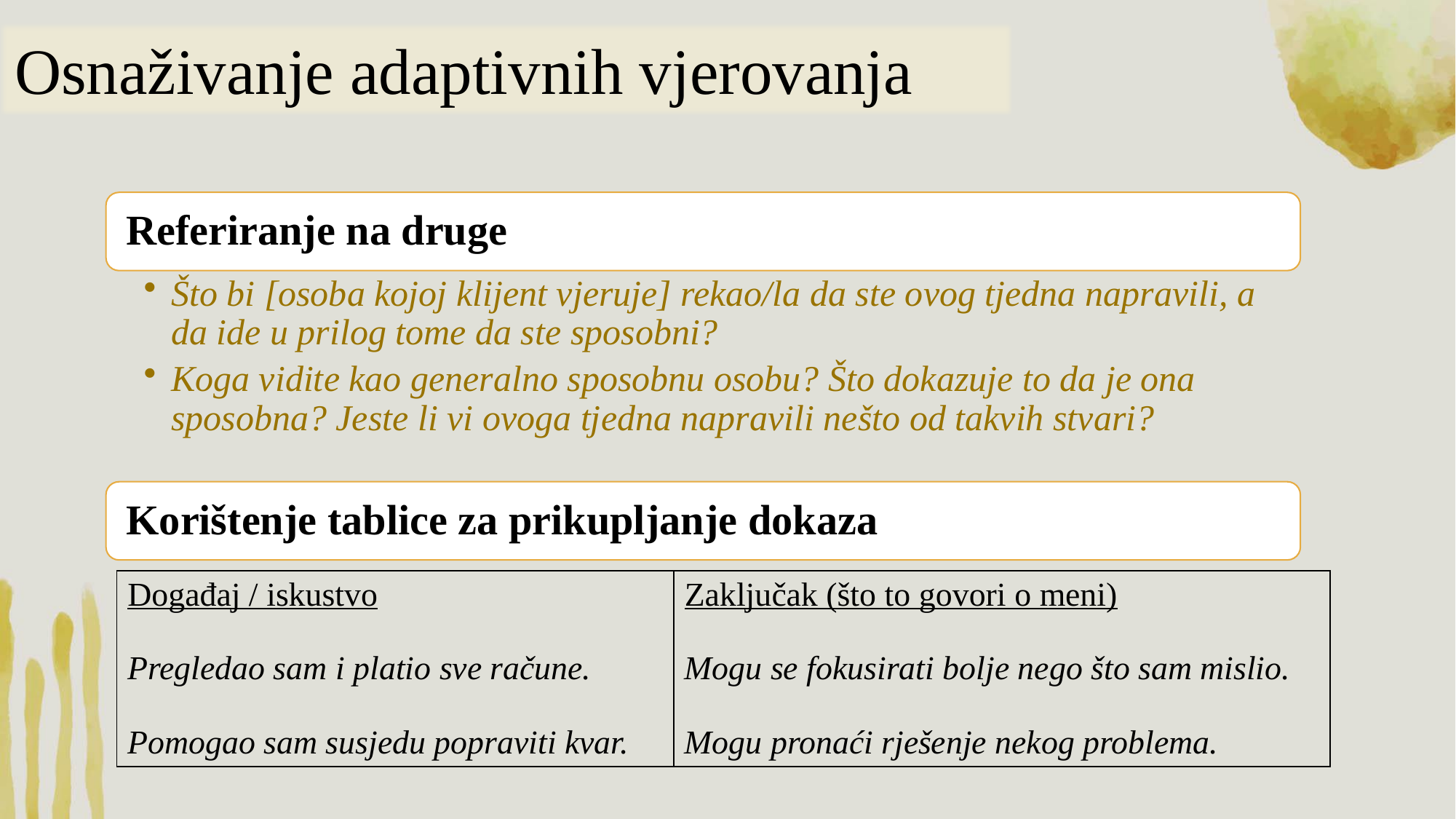

Osnaživanje adaptivnih vjerovanja

Referiranje na druge
Što bi [osoba kojoj klijent vjeruje] rekao/la da ste ovog tjedna napravili, a da ide u prilog tome da ste sposobni?
Koga vidite kao generalno sposobnu osobu? Što dokazuje to da je ona sposobna? Jeste li vi ovoga tjedna napravili nešto od takvih stvari?

Korištenje tablice za prikupljanje dokaza

| Događaj / iskustvo Pregledao sam i platio sve račune. Pomogao sam susjedu popraviti kvar. | Zaključak (što to govori o meni) Mogu se fokusirati bolje nego što sam mislio. Mogu pronaći rješenje nekog problema. |
| --- | --- |